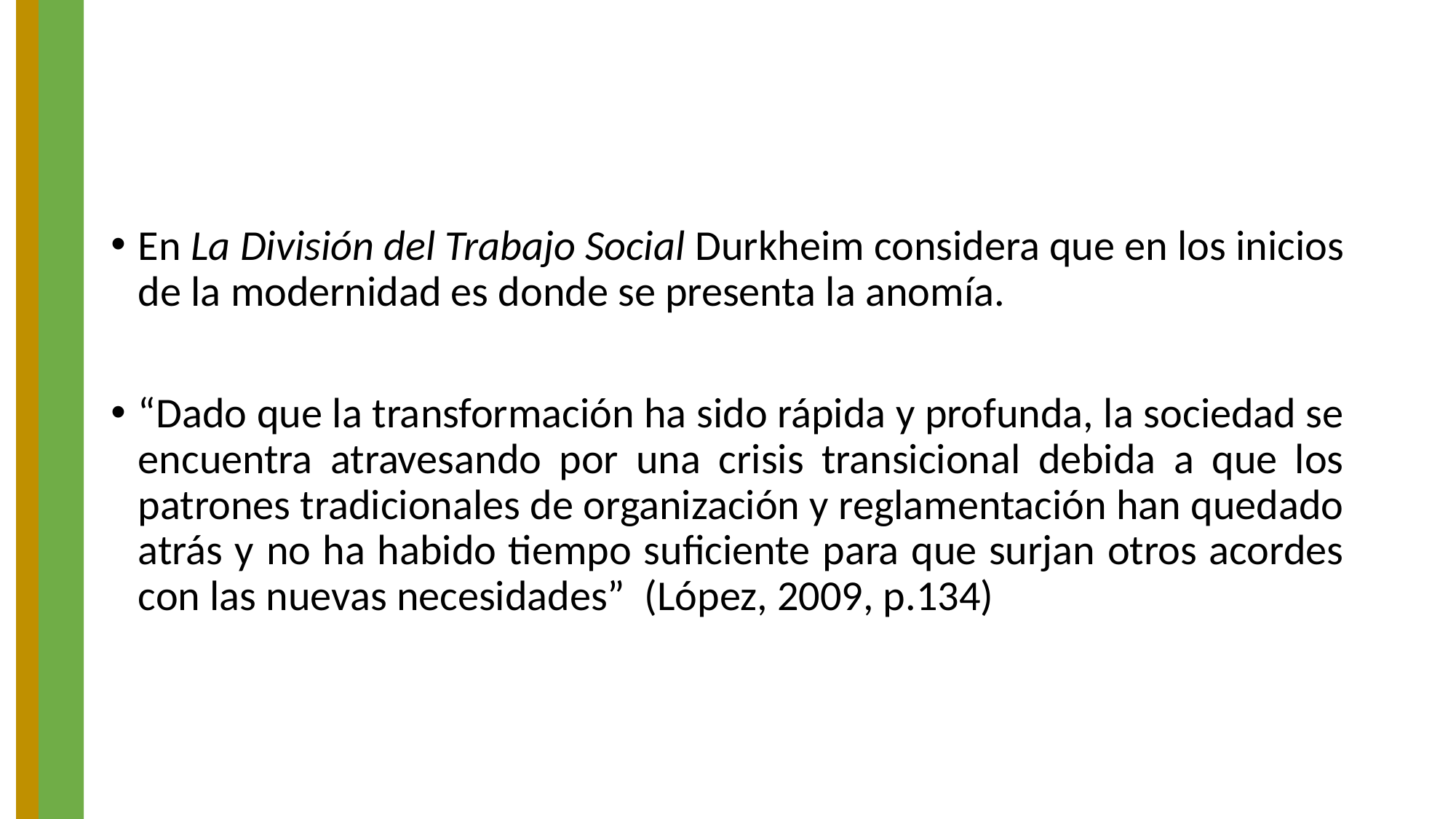

En La División del Trabajo Social Durkheim considera que en los inicios de la modernidad es donde se presenta la anomía.

“Dado que la transformación ha sido rápida y profunda, la sociedad se encuentra atravesando por una crisis transicional debida a que los patrones tradicionales de organización y reglamentación han quedado atrás y no ha habido tiempo suficiente para que surjan otros acordes con las nuevas necesidades”  (López, 2009, p.134)